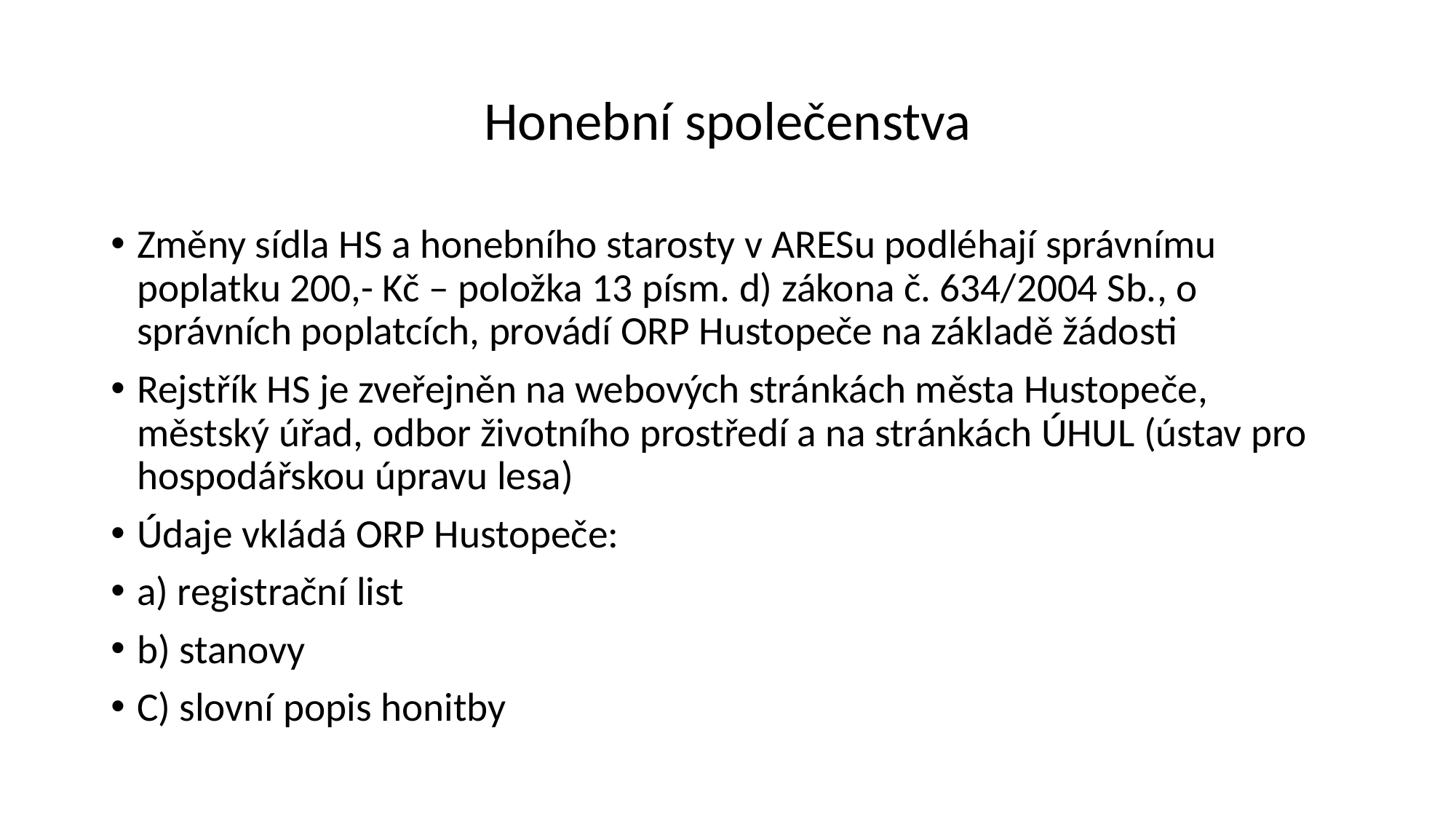

# Honební společenstva
Změny sídla HS a honebního starosty v ARESu podléhají správnímu poplatku 200,- Kč – položka 13 písm. d) zákona č. 634/2004 Sb., o správních poplatcích, provádí ORP Hustopeče na základě žádosti
Rejstřík HS je zveřejněn na webových stránkách města Hustopeče, městský úřad, odbor životního prostředí a na stránkách ÚHUL (ústav pro hospodářskou úpravu lesa)
Údaje vkládá ORP Hustopeče:
a) registrační list
b) stanovy
C) slovní popis honitby